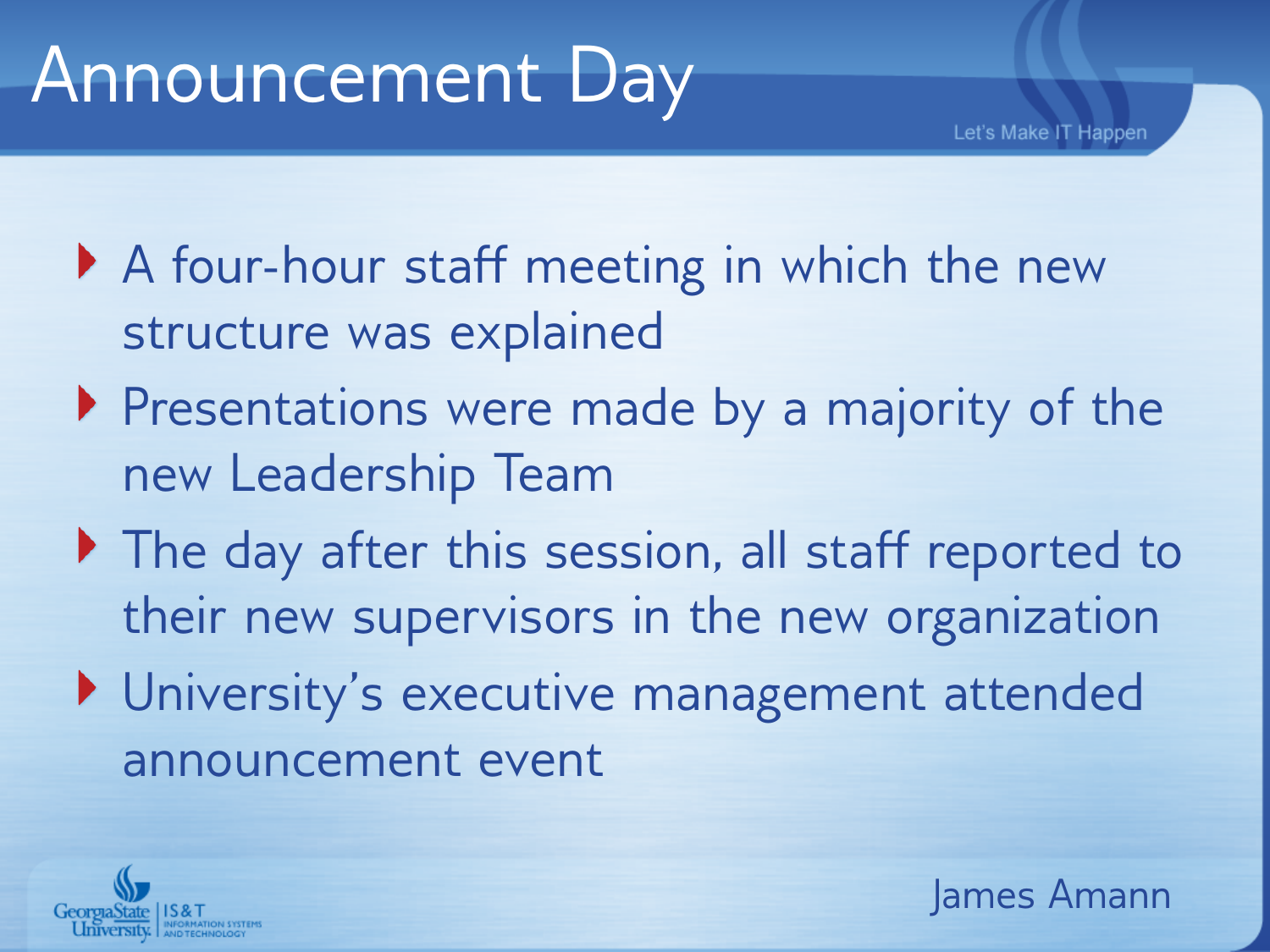

# Announcement Day
A four-hour staff meeting in which the new structure was explained
Presentations were made by a majority of the new Leadership Team
The day after this session, all staff reported to their new supervisors in the new organization
University’s executive management attended announcement event
James Amann